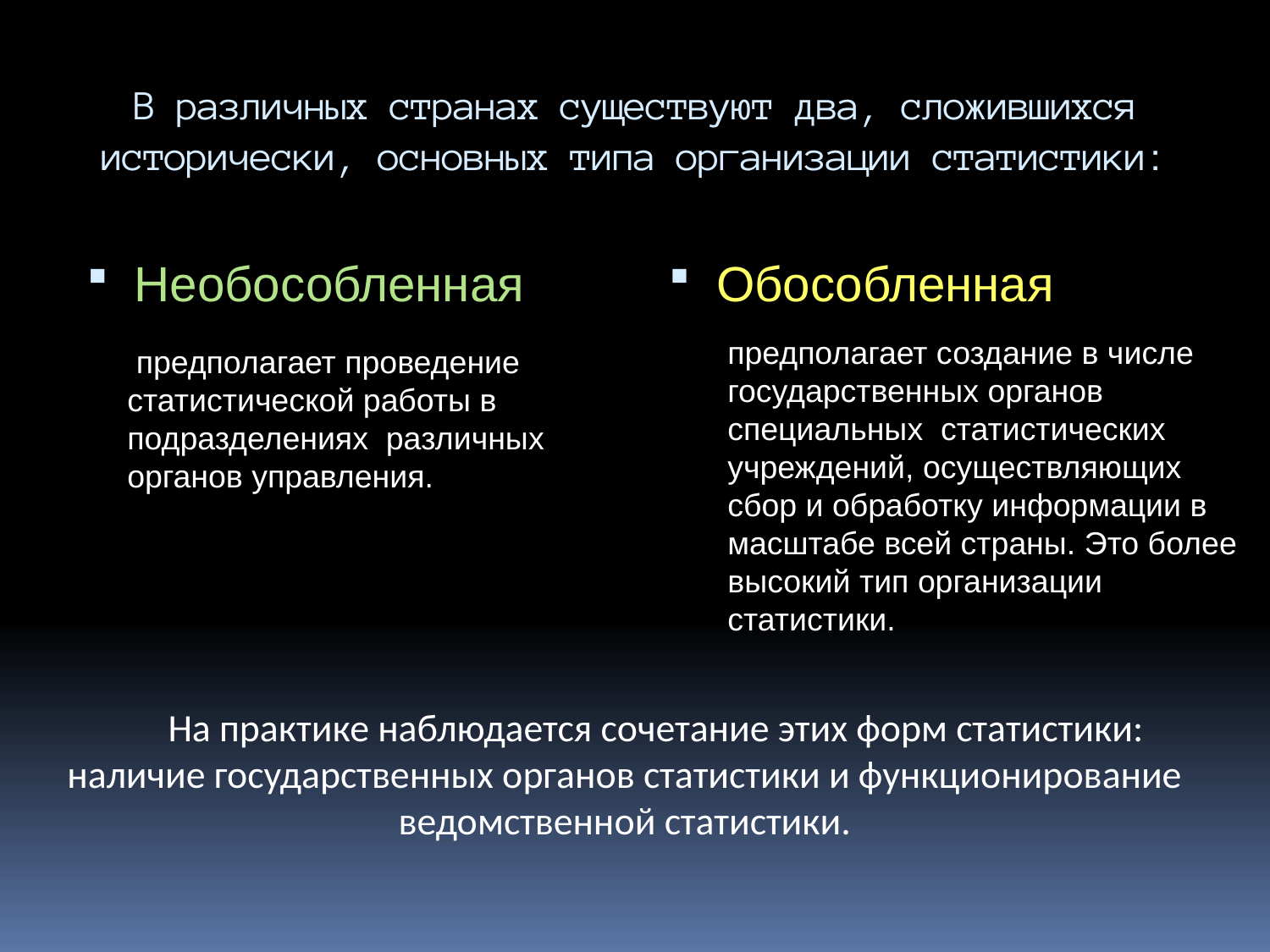

# В различных странах существуют два, сложившихся исторически, основных типа организации статистики:
Необособленная
Обособленная
предполагает создание в числе государственных органов специальных  статистических учреждений, осуществляющих сбор и обработку информации в масштабе всей страны. Это более высокий тип организации статистики.
 предполагает проведение статистической работы в подразделениях  различных органов управления.
На практике наблюдается сочетание этих форм статистики: наличие государственных органов статистики и функционирование ведомственной статистики.